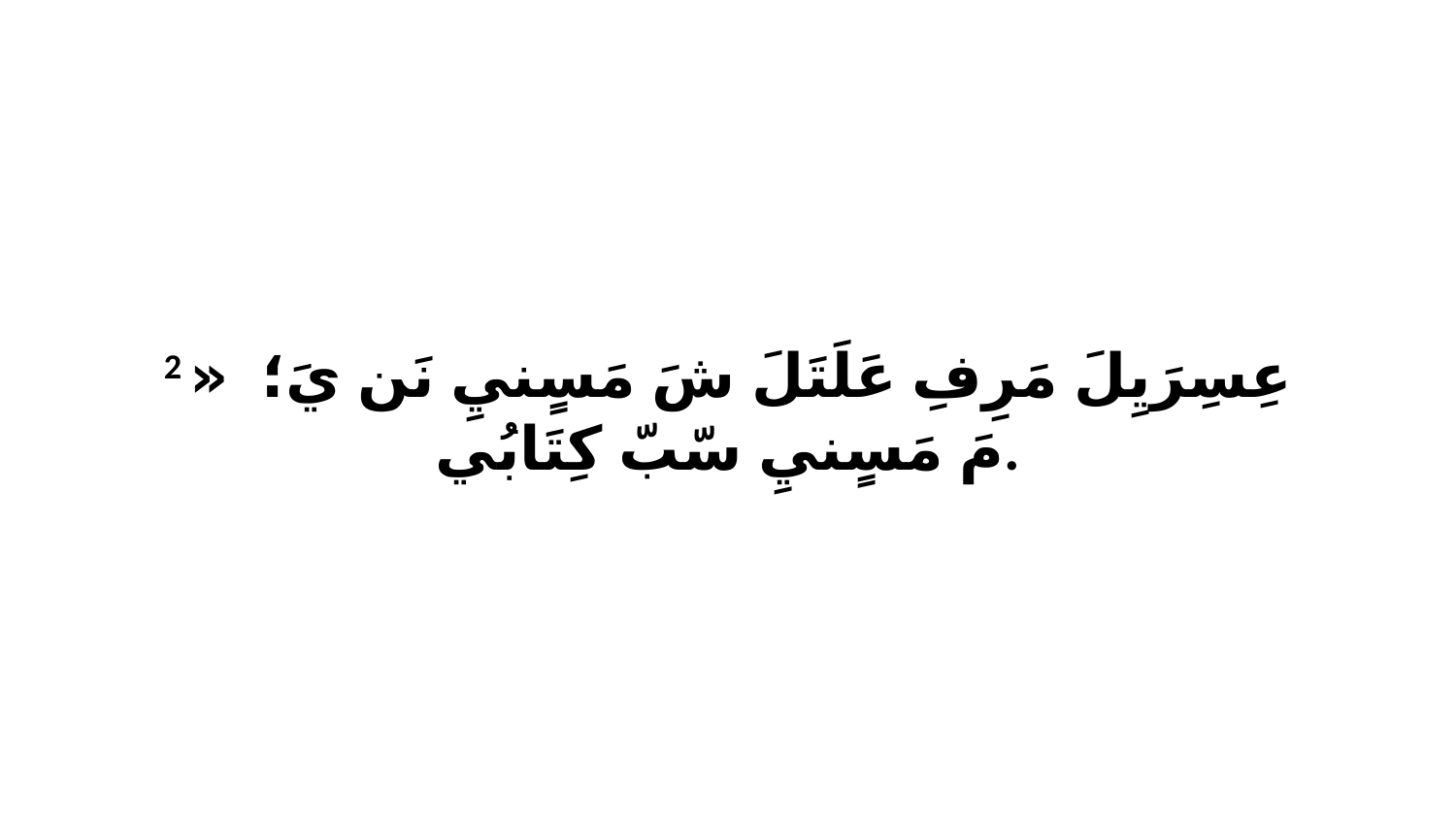

2 عِسِرَيِلَ مَرِفِ عَلَتَلَ شَ مَسٍنيِ نَن يَ؛ «ﭑ مَ مَسٍنيِ سّبّ كِتَابُي.